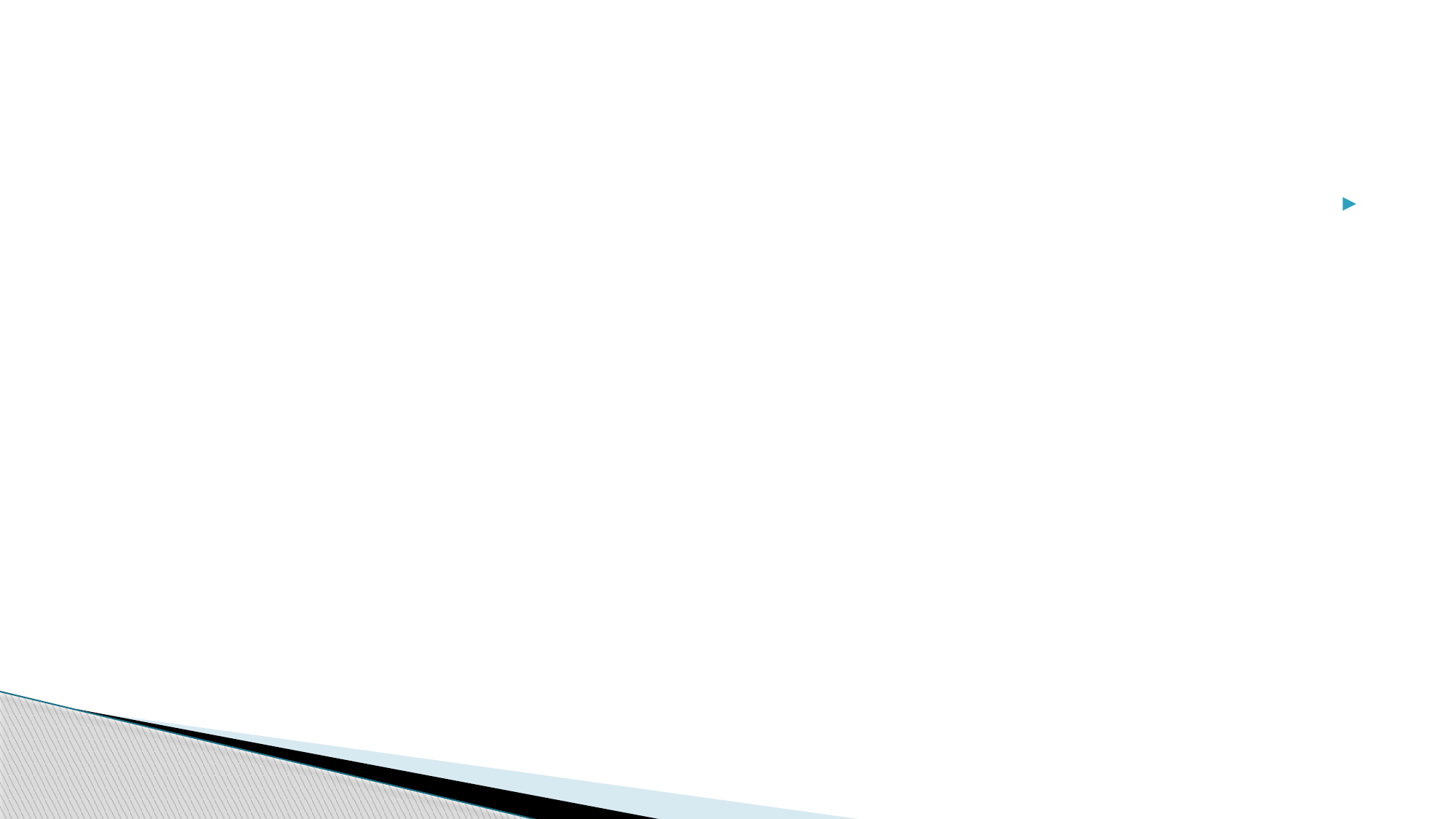

#
وقال أصحاب أبي حنيفة والإمامية يجوز أن يكون البذر من أيهما حسب الاتفاق وكذلك الألات ..